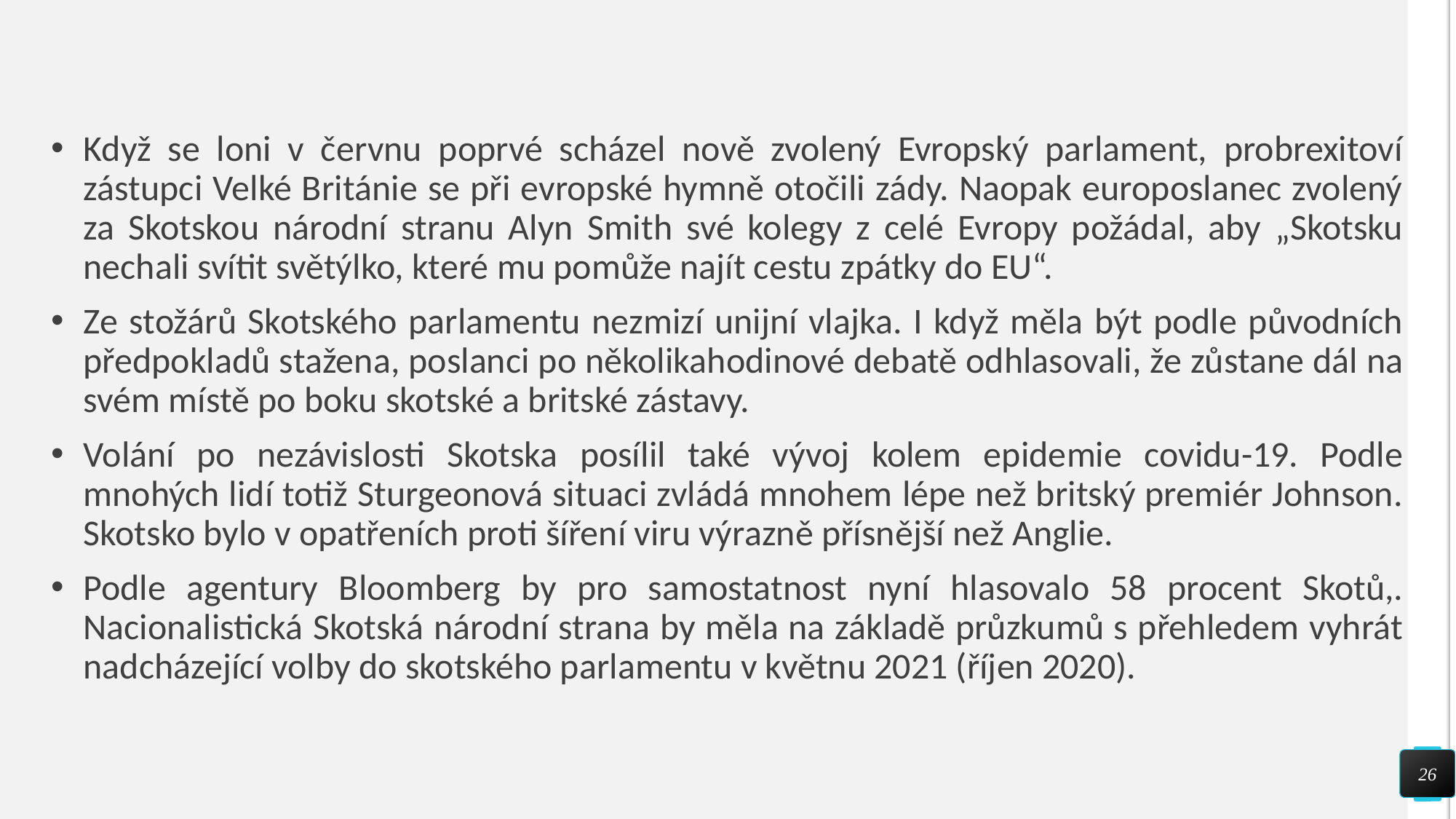

Když se loni v červnu poprvé scházel nově zvolený Evropský parlament, probrexitoví zástupci Velké Británie se při evropské hymně otočili zády. Naopak europoslanec zvolený za Skotskou národní stranu Alyn Smith své kolegy z celé Evropy požádal, aby „Skotsku nechali svítit světýlko, které mu pomůže najít cestu zpátky do EU“.
Ze stožárů Skotského parlamentu nezmizí unijní vlajka. I když měla být podle původních předpokladů stažena, poslanci po několikahodinové debatě odhlasovali, že zůstane dál na svém místě po boku skotské a britské zástavy.
Volání po nezávislosti Skotska posílil také vývoj kolem epidemie covidu-19. Podle mnohých lidí totiž Sturgeonová situaci zvládá mnohem lépe než britský premiér Johnson. Skotsko bylo v opatřeních proti šíření viru výrazně přísnější než Anglie.
Podle agentury Bloomberg by pro samostatnost nyní hlasovalo 58 procent Skotů,. Nacionalistická Skotská národní strana by měla na základě průzkumů s přehledem vyhrát nadcházející volby do skotského parlamentu v květnu 2021 (říjen 2020).

26